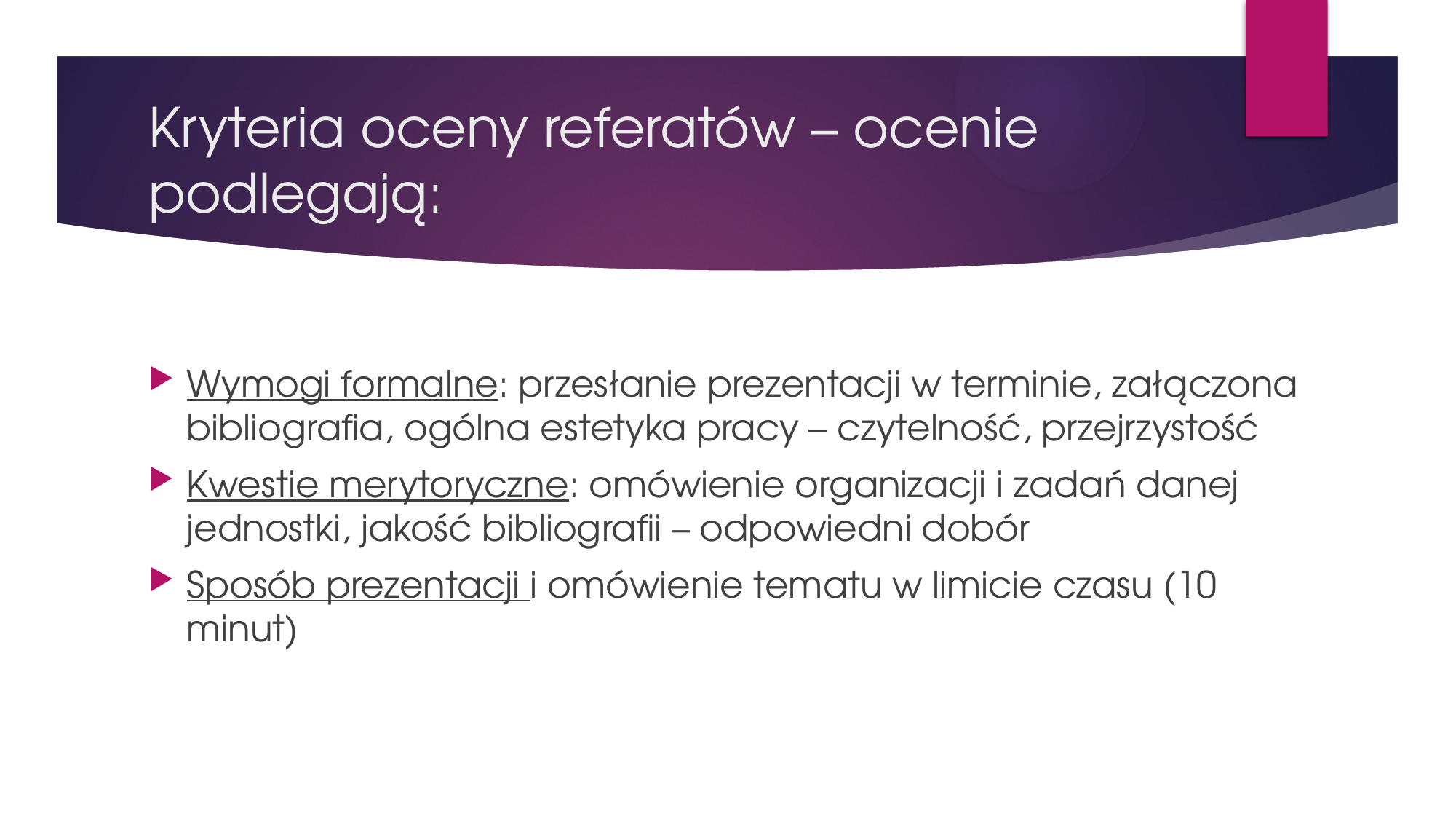

# Kryteria oceny referatów – ocenie podlegają:

Wymogi formalne: przesłanie prezentacji w terminie, załączona bibliografia, ogólna estetyka pracy – czytelność, przejrzystość
Kwestie merytoryczne: omówienie organizacji i zadań danej jednostki, jakość bibliografii – odpowiedni dobór
Sposób prezentacji i omówienie tematu w limicie czasu (10 minut)